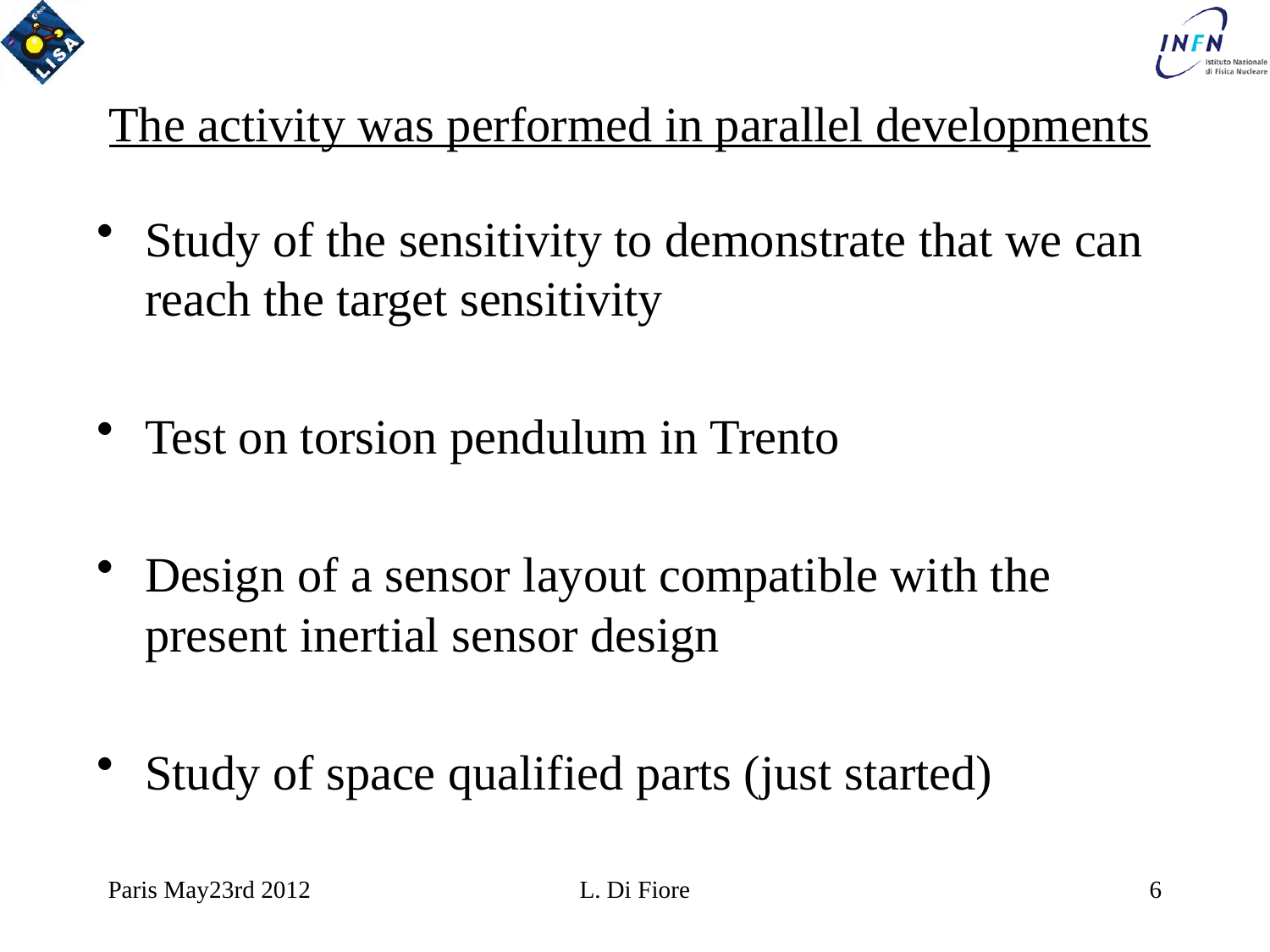

# The activity was performed in parallel developments
Study of the sensitivity to demonstrate that we can reach the target sensitivity

Test on torsion pendulum in Trento

Design of a sensor layout compatible with the present inertial sensor design

Study of space qualified parts (just started)

Paris May23rd 2012
L. Di Fiore
6